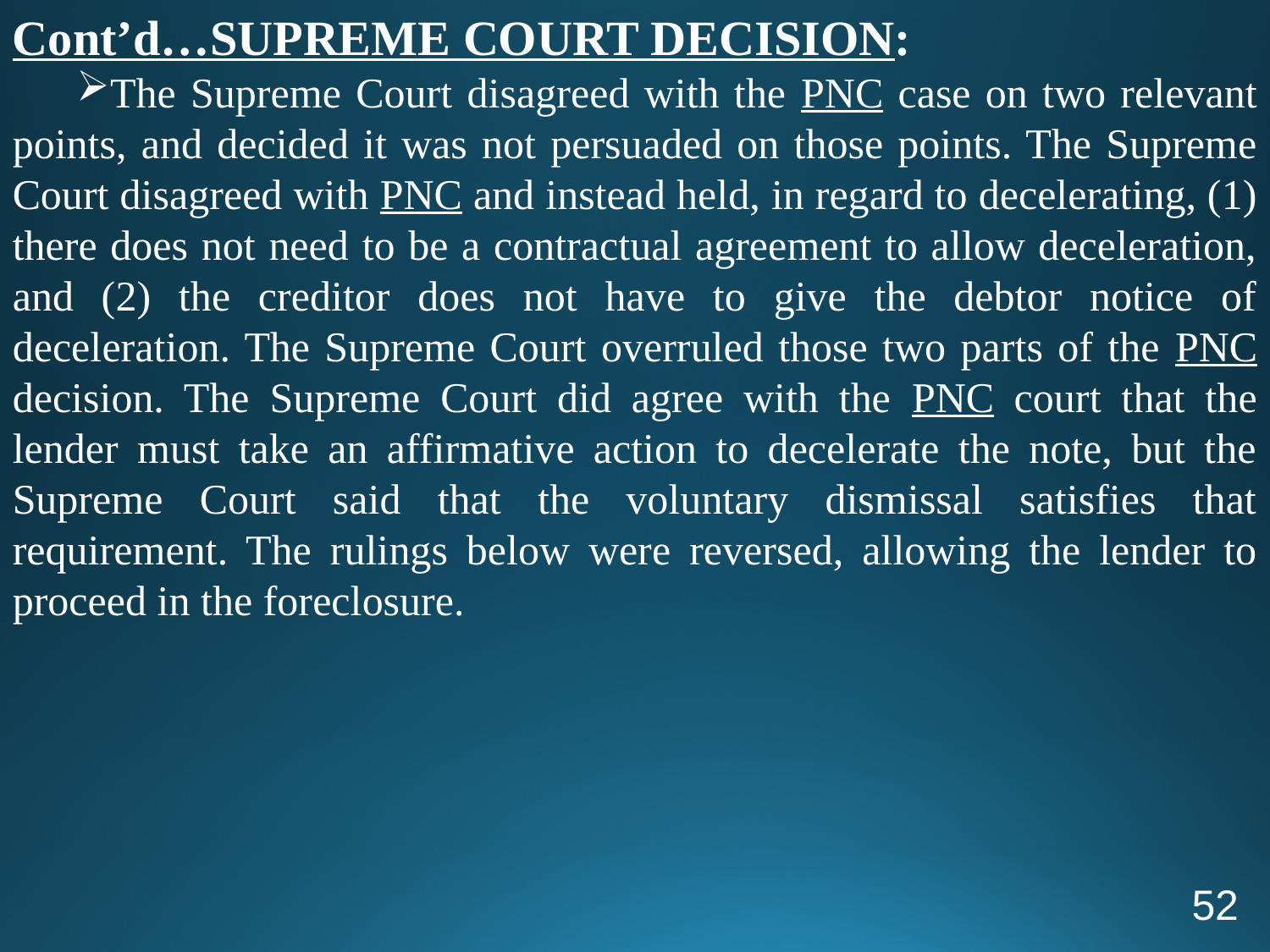

Cont’d…SUPREME COURT DECISION:
The Supreme Court disagreed with the PNC case on two relevant points, and decided it was not persuaded on those points. The Supreme Court disagreed with PNC and instead held, in regard to decelerating, (1) there does not need to be a contractual agreement to allow deceleration, and (2) the creditor does not have to give the debtor notice of deceleration. The Supreme Court overruled those two parts of the PNC decision. The Supreme Court did agree with the PNC court that the lender must take an affirmative action to decelerate the note, but the Supreme Court said that the voluntary dismissal satisfies that requirement. The rulings below were reversed, allowing the lender to proceed in the foreclosure.
52